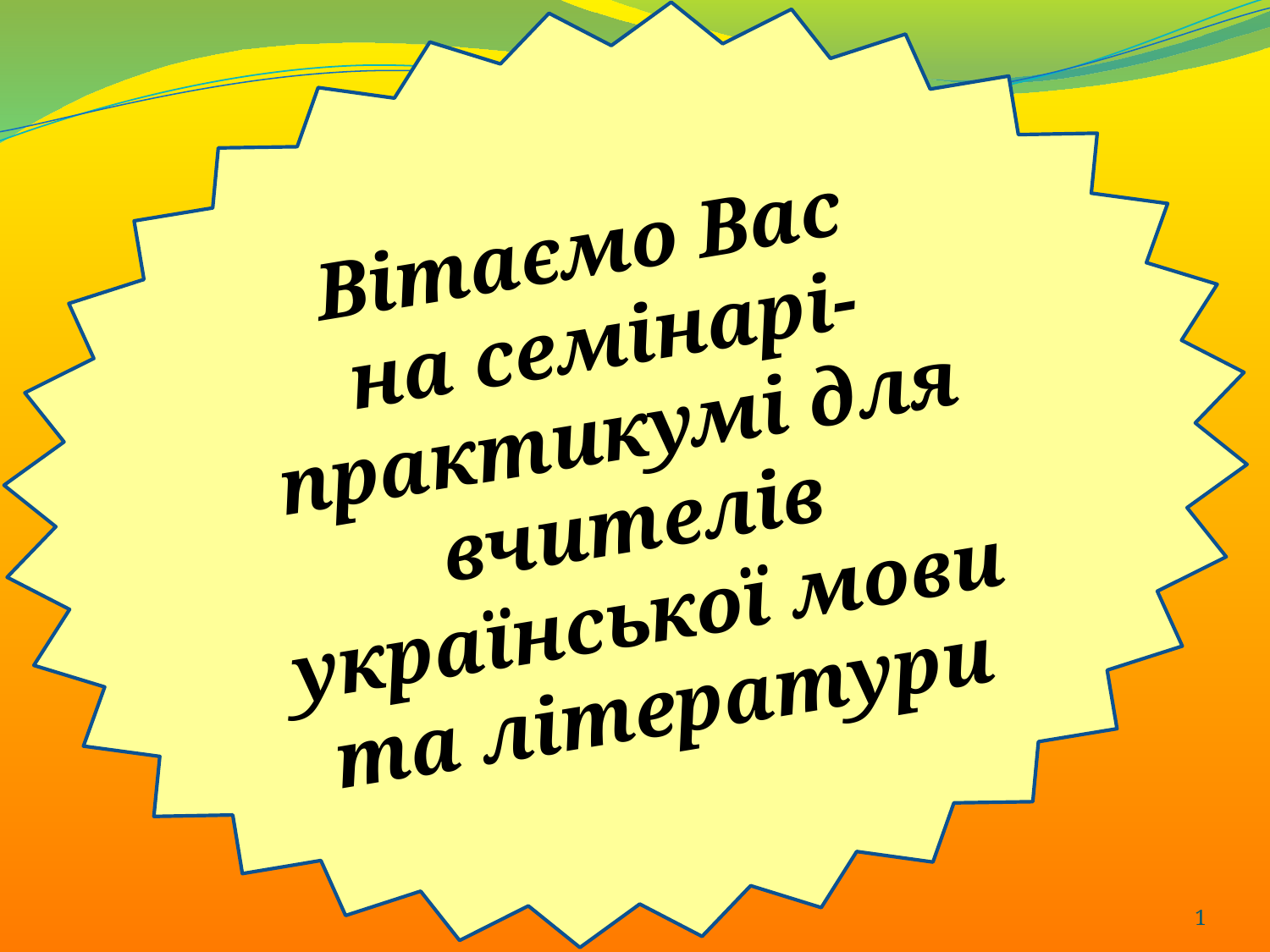

Вітаємо Вас
на семінарі-практикумі для вчителів української мови та літератури
1